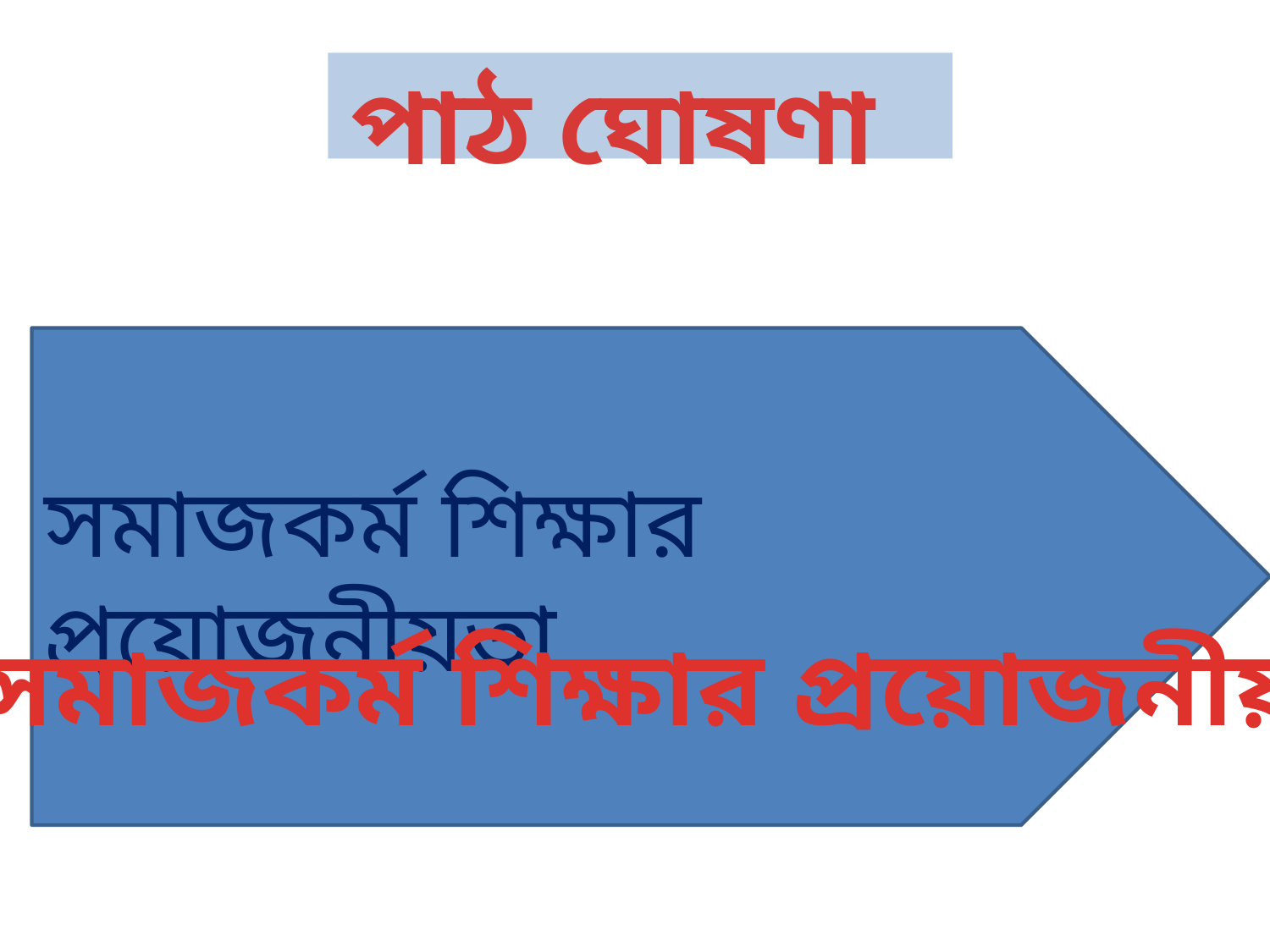

পাঠ ঘোষণা
সমাজকর্ম শিক্ষার প্রয়োজনীয়তা
সমাজকর্ম শিক্ষার প্রয়োজনীয়তা